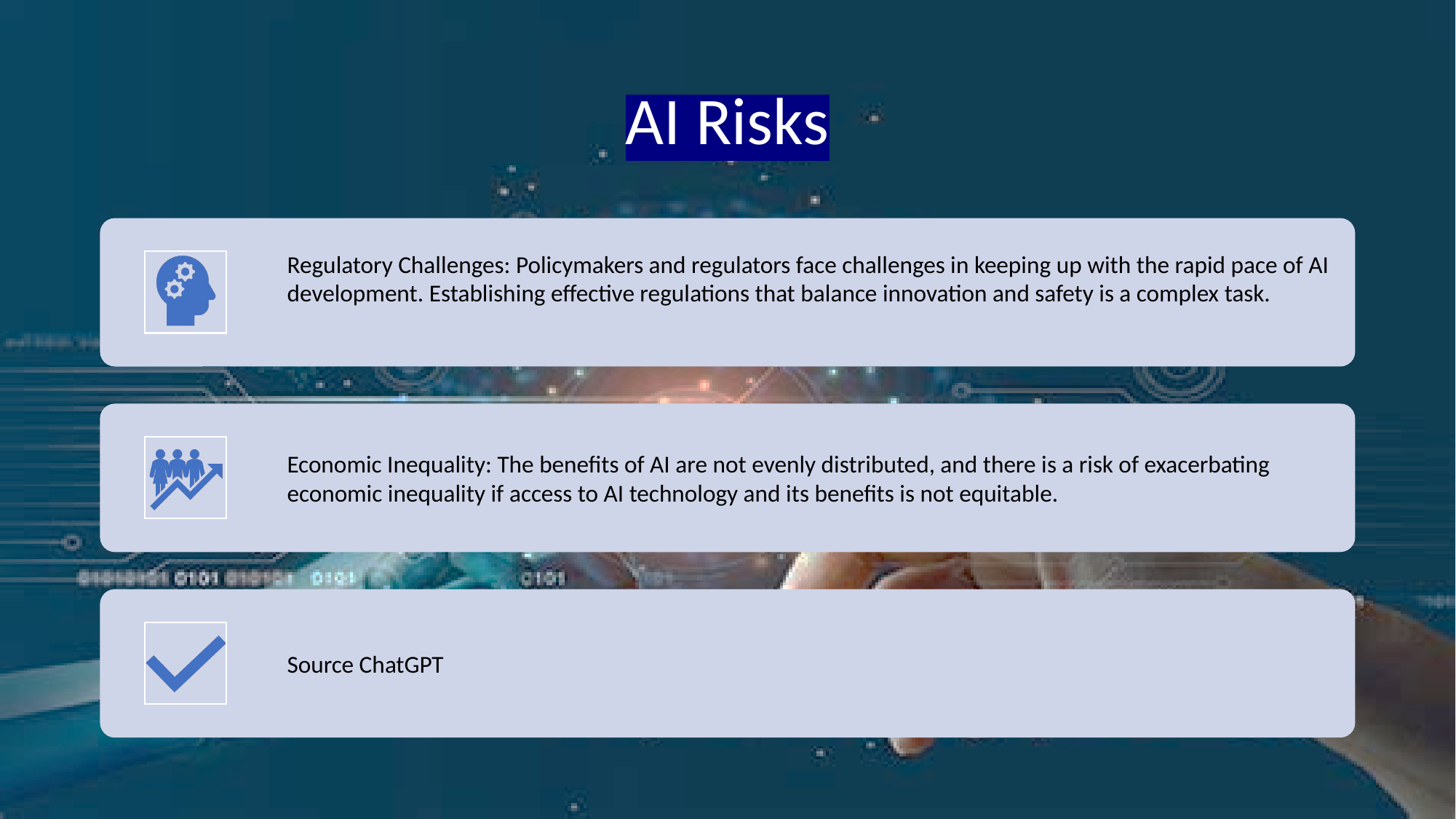

# AI Risks
Regulatory Challenges: Policymakers and regulators face challenges in keeping up with the rapid pace of AI development. Establishing effective regulations that balance innovation and safety is a complex task.
Economic Inequality: The benefits of AI are not evenly distributed, and there is a risk of exacerbating economic inequality if access to AI technology and its benefits is not equitable.
Source ChatGPT